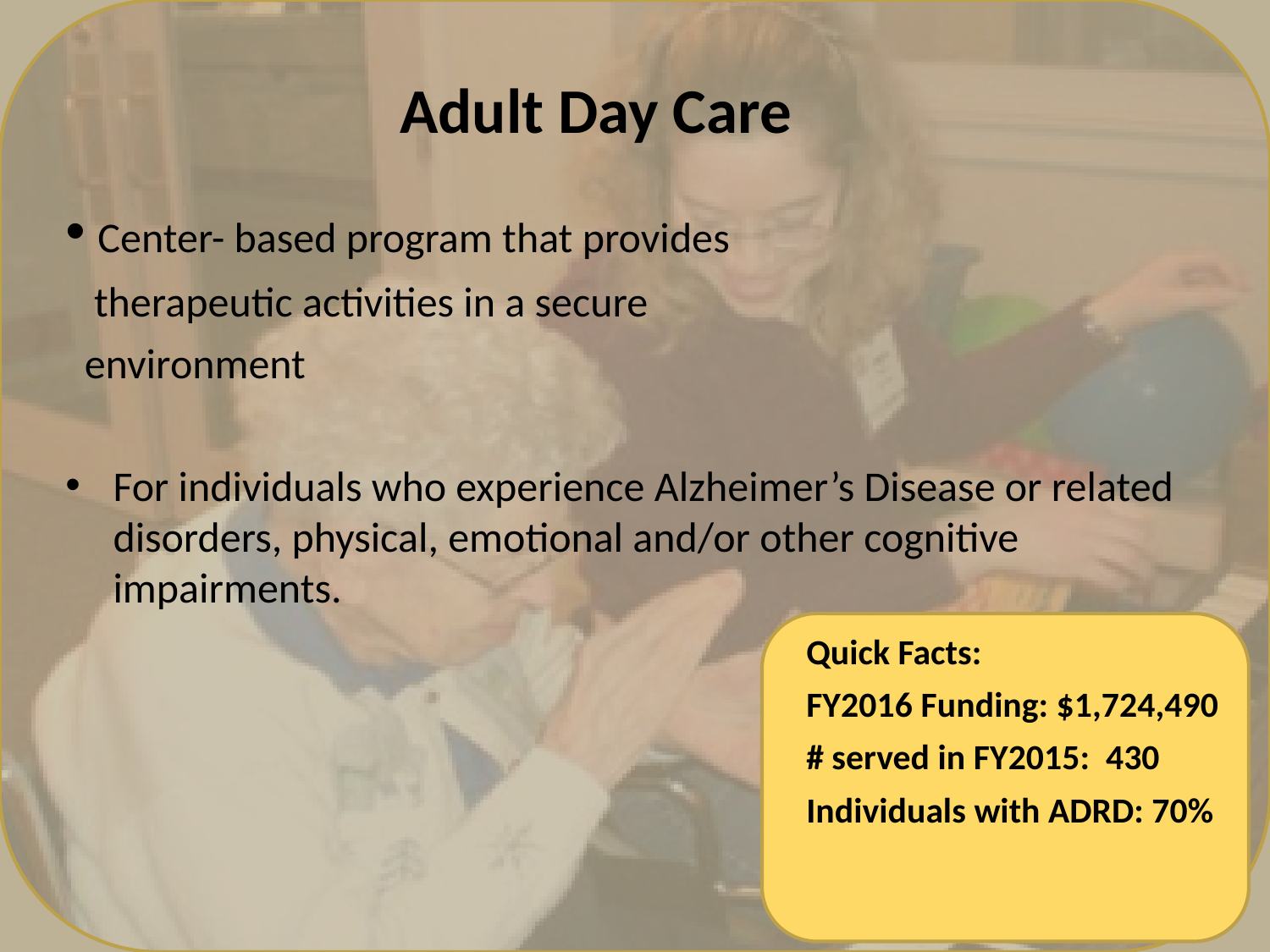

Adult Day Care
 Center- based program that provides
   therapeutic activities in a secure
  environment

For individuals who experience Alzheimer’s Disease or related disorders, physical, emotional and/or other cognitive impairments.

Quick Facts:
FY2016 Funding: $1,724,490
# served in FY2015:  430
Individuals with ADRD: 70%